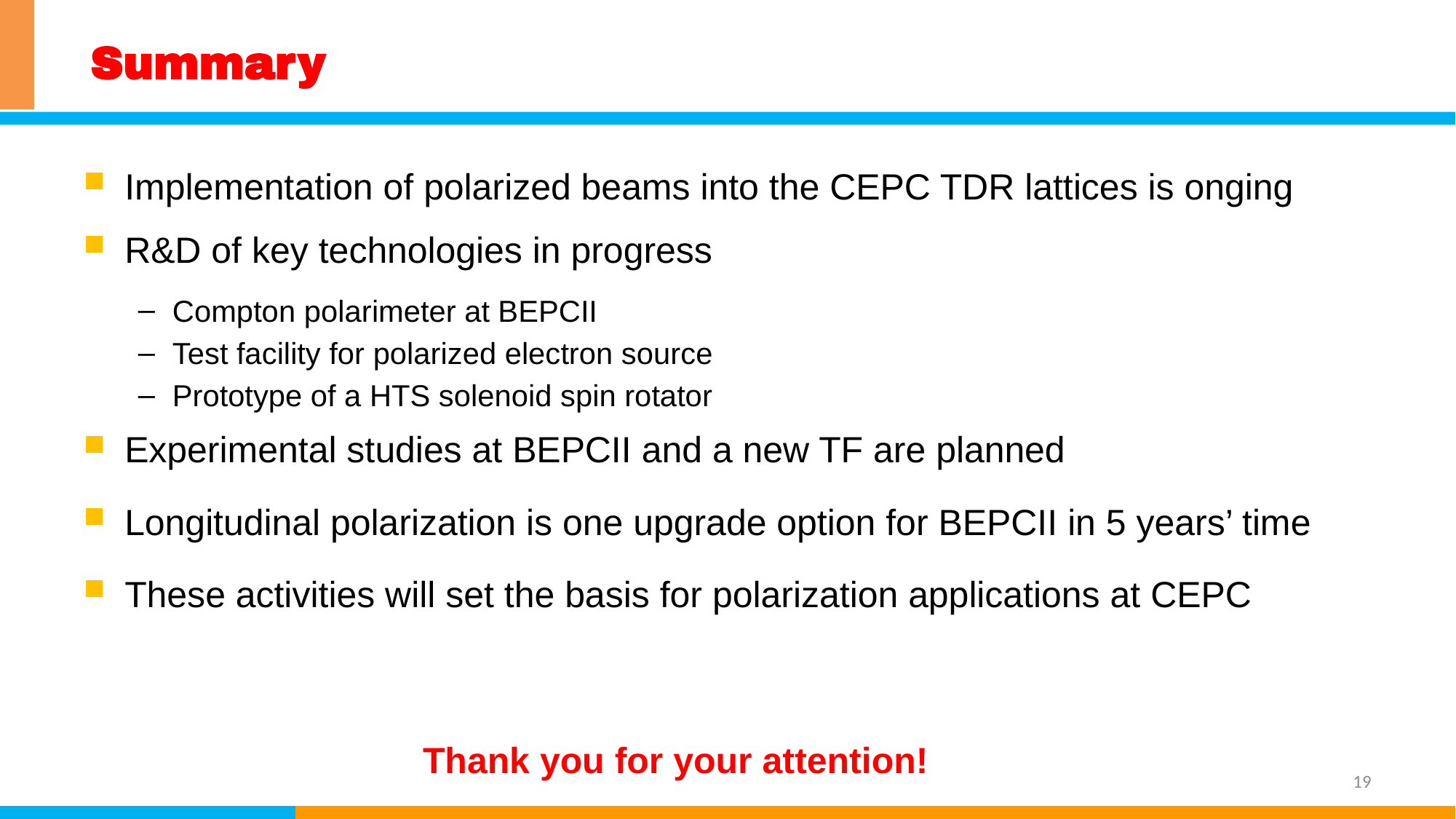

# Summary
Implementation of polarized beams into the CEPC TDR lattices is onging
R&D of key technologies in progress
Compton polarimeter at BEPCII
Test facility for polarized electron source
Prototype of a HTS solenoid spin rotator
Experimental studies at BEPCII and a new TF are planned
Longitudinal polarization is one upgrade option for BEPCII in 5 years’ time
These activities will set the basis for polarization applications at CEPC
Thank you for your attention!
19